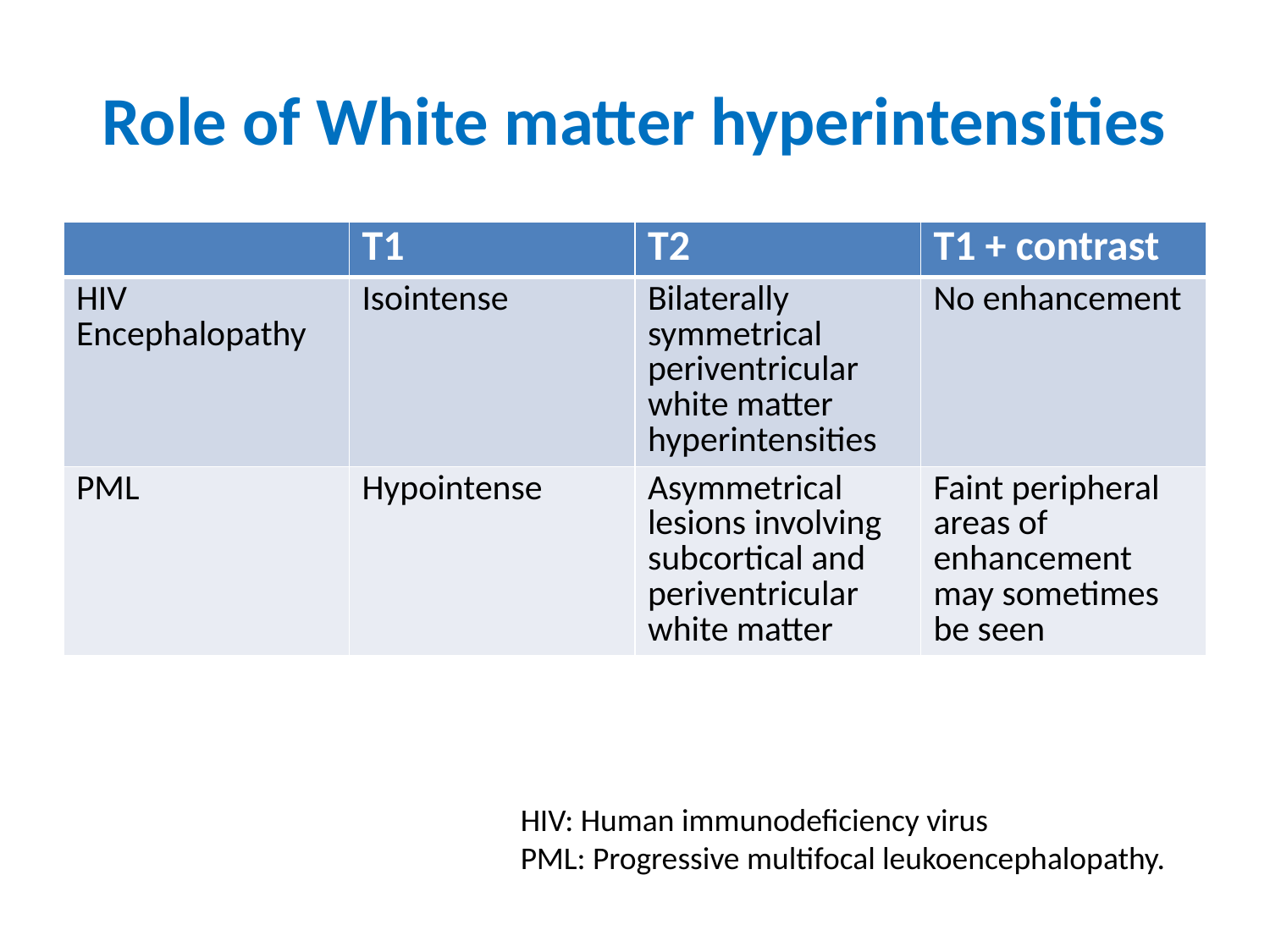

# Role of White matter hyperintensities
|  | T1 | T2 | T1 + contrast |
| --- | --- | --- | --- |
| HIV Encephalopathy | Isointense | Bilaterally symmetrical periventricular white matter hyperintensities | No enhancement |
| PML | Hypointense | Asymmetrical lesions involving subcortical and periventricular white matter | Faint peripheral areas of enhancement may sometimes be seen |
HIV: Human immunodeficiency virus
PML: Progressive multifocal leukoencephalopathy.